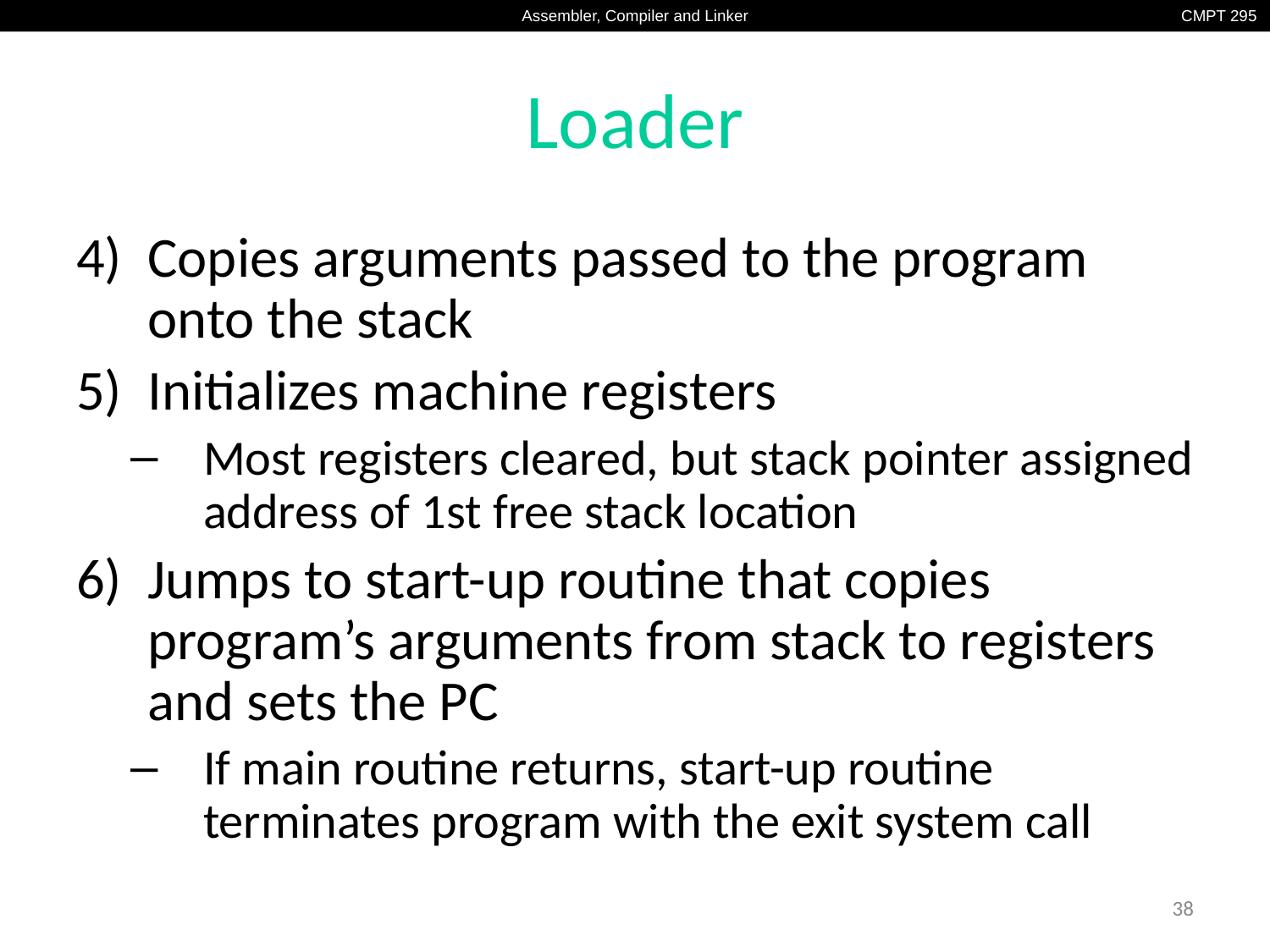

# Loader
Copies arguments passed to the program onto the stack
Initializes machine registers
Most registers cleared, but stack pointer assigned address of 1st free stack location
Jumps to start-up routine that copies program’s arguments from stack to registers and sets the PC
If main routine returns, start-up routine terminates program with the exit system call

38